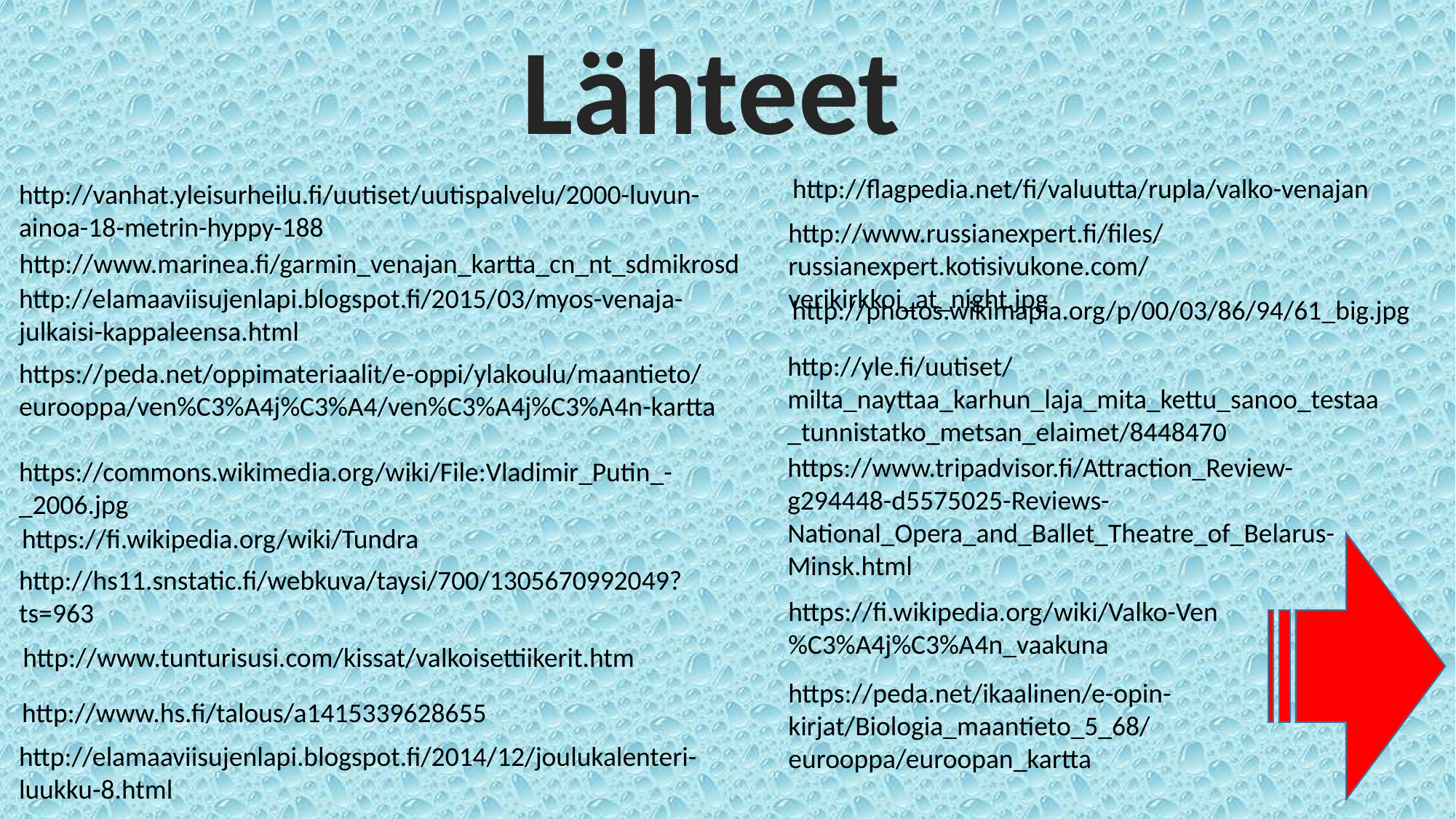

Lähteet
http://flagpedia.net/fi/valuutta/rupla/valko-venajan
http://vanhat.yleisurheilu.fi/uutiset/uutispalvelu/2000-luvun-ainoa-18-metrin-hyppy-188
http://www.russianexpert.fi/files/russianexpert.kotisivukone.com/verikirkkoi_at_night.jpg
http://www.marinea.fi/garmin_venajan_kartta_cn_nt_sdmikrosd
http://elamaaviisujenlapi.blogspot.fi/2015/03/myos-venaja-julkaisi-kappaleensa.html
http://photos.wikimapia.org/p/00/03/86/94/61_big.jpg
http://yle.fi/uutiset/milta_nayttaa_karhun_laja_mita_kettu_sanoo_testaa_tunnistatko_metsan_elaimet/8448470
https://peda.net/oppimateriaalit/e-oppi/ylakoulu/maantieto/eurooppa/ven%C3%A4j%C3%A4/ven%C3%A4j%C3%A4n-kartta
https://www.tripadvisor.fi/Attraction_Review-g294448-d5575025-Reviews-National_Opera_and_Ballet_Theatre_of_Belarus-Minsk.html
https://commons.wikimedia.org/wiki/File:Vladimir_Putin_-_2006.jpg
https://fi.wikipedia.org/wiki/Tundra

http://hs11.snstatic.fi/webkuva/taysi/700/1305670992049?ts=963
https://fi.wikipedia.org/wiki/Valko-Ven%C3%A4j%C3%A4n_vaakuna
http://www.tunturisusi.com/kissat/valkoisettiikerit.htm
https://peda.net/ikaalinen/e-opin-kirjat/Biologia_maantieto_5_68/eurooppa/euroopan_kartta
http://www.hs.fi/talous/a1415339628655
http://elamaaviisujenlapi.blogspot.fi/2014/12/joulukalenteri-luukku-8.html